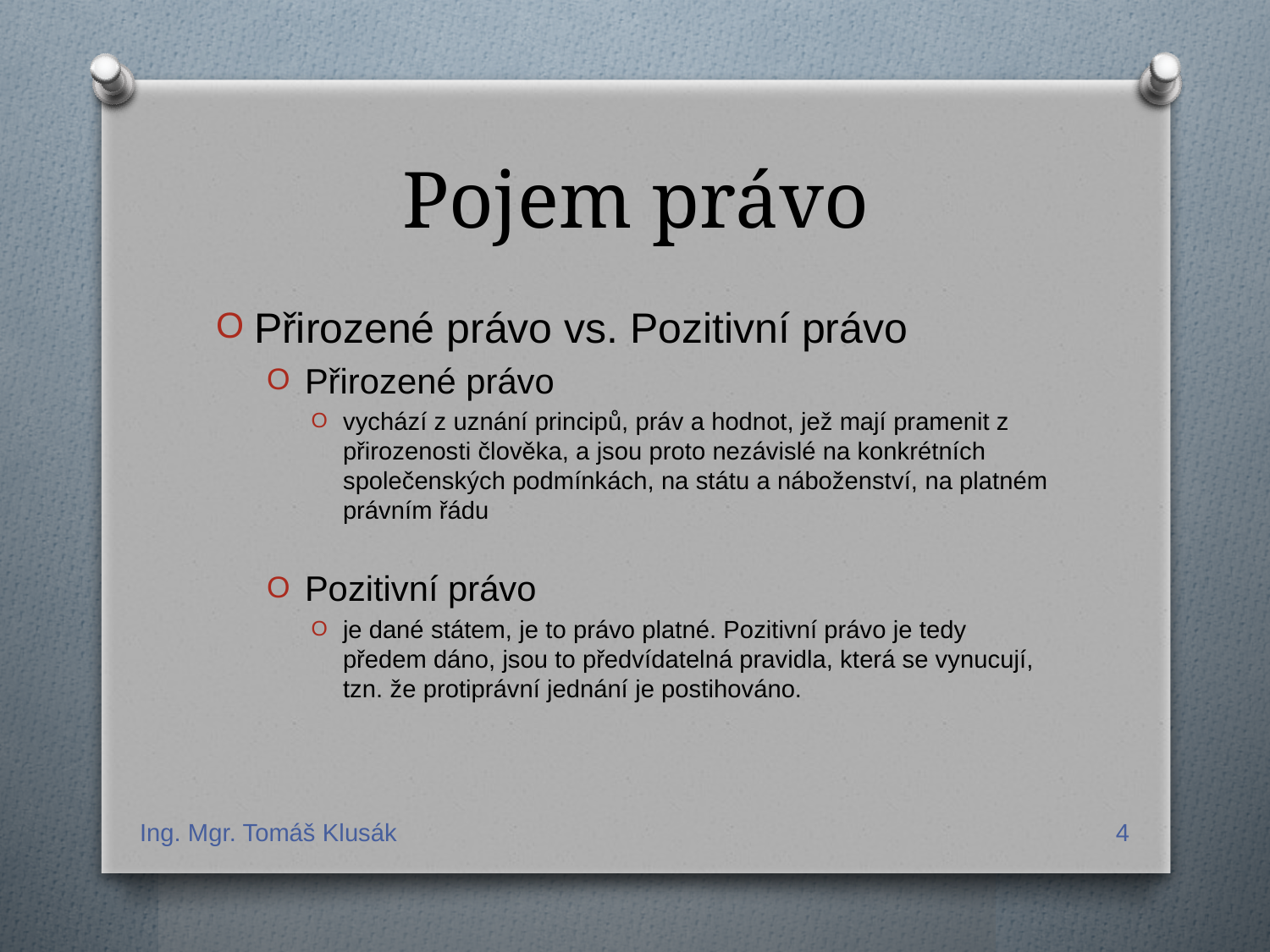

# Pojem právo
Přirozené právo vs. Pozitivní právo
Přirozené právo
vychází z uznání principů, práv a hodnot, jež mají pramenit z přirozenosti člověka, a jsou proto nezávislé na konkrétních společenských podmínkách, na státu a náboženství, na platném právním řádu

Pozitivní právo
je dané státem, je to právo platné. Pozitivní právo je tedy předem dáno, jsou to předvídatelná pravidla, která se vynucují, tzn. že protiprávní jednání je postihováno.
Ing. Mgr. Tomáš Klusák
4